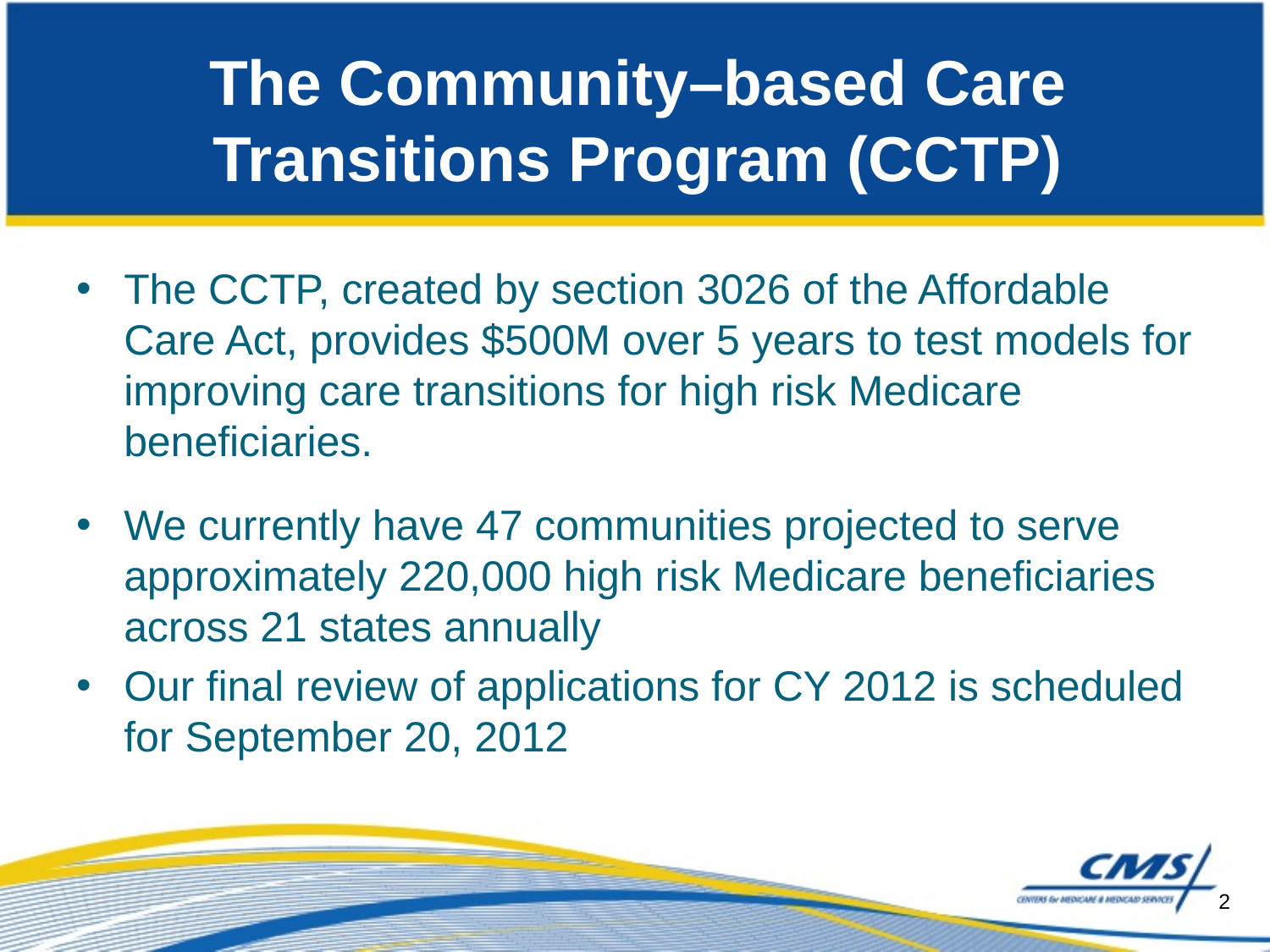

# The Community–based Care Transitions Program (CCTP)
The CCTP, created by section 3026 of the Affordable Care Act, provides $500M over 5 years to test models for improving care transitions for high risk Medicare beneficiaries.

We currently have 47 communities projected to serve approximately 220,000 high risk Medicare beneficiaries across 21 states annually
Our final review of applications for CY 2012 is scheduled for September 20, 2012

2